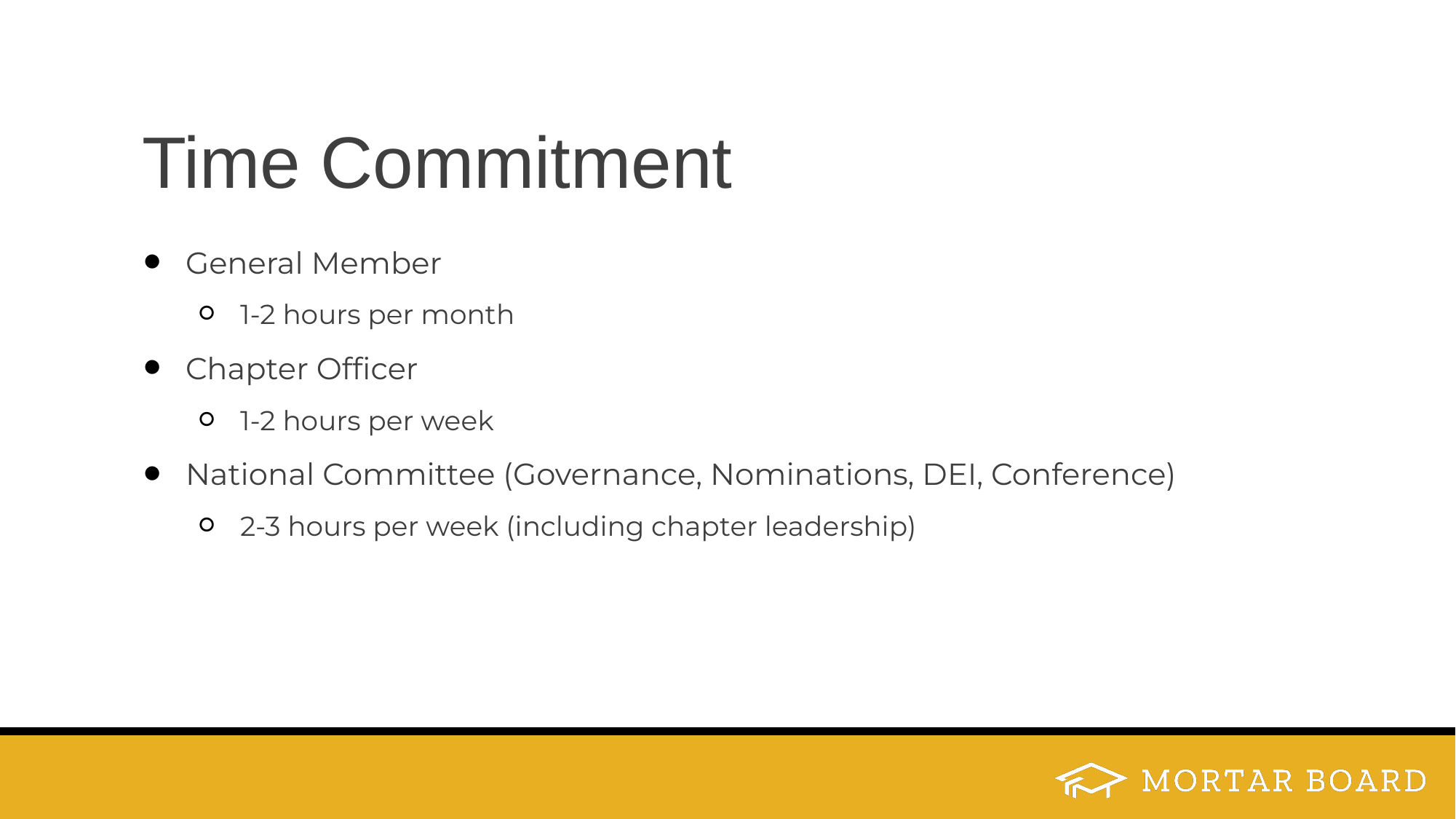

# Time Commitment
General Member
1-2 hours per month
Chapter Officer
1-2 hours per week
National Committee (Governance, Nominations, DEI, Conference)
2-3 hours per week (including chapter leadership)